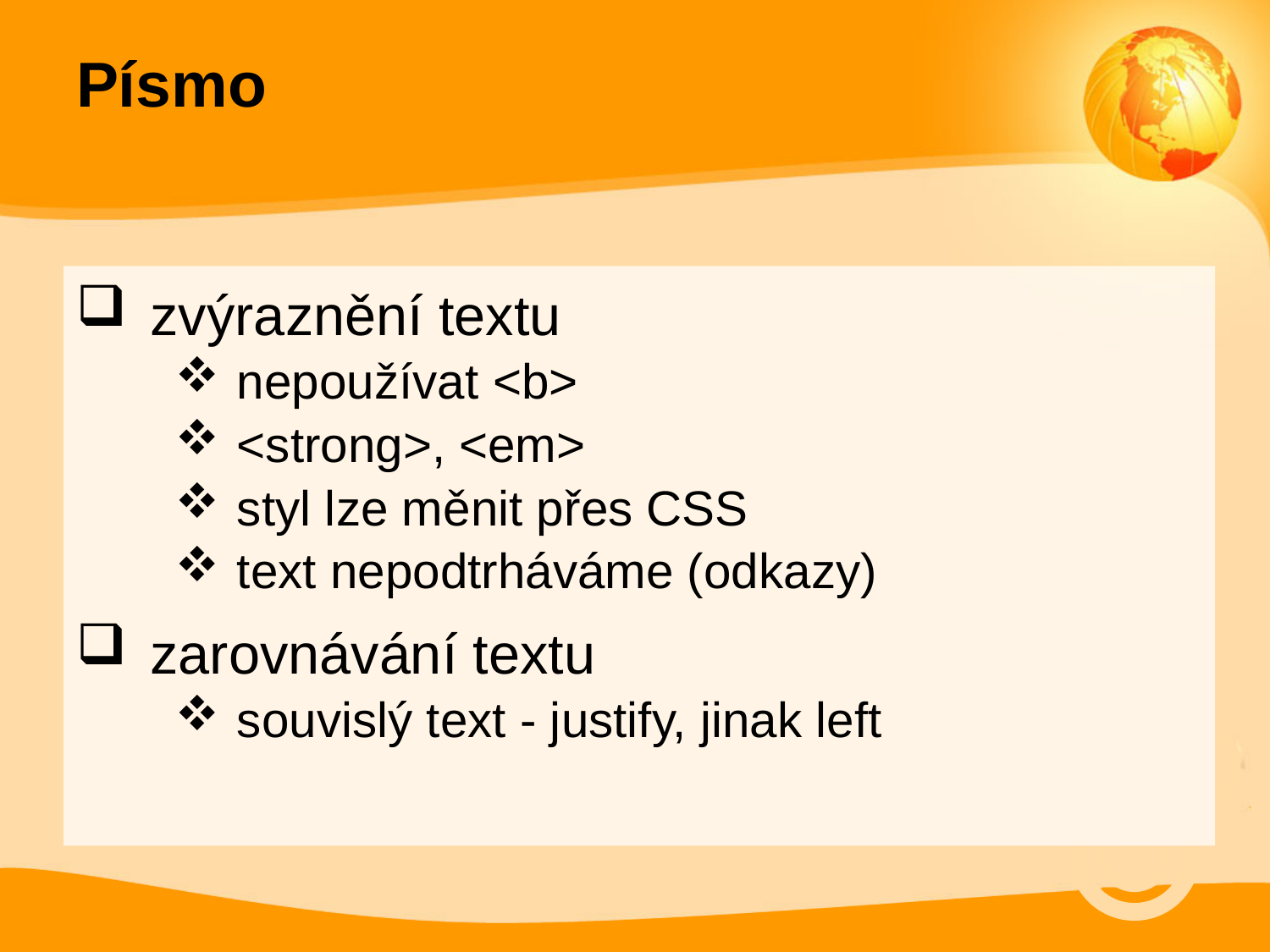

# Písmo
zvýraznění textu
nepoužívat <b>
<strong>, <em>
styl lze měnit přes CSS
text nepodtrháváme (odkazy)
zarovnávání textu
souvislý text - justify, jinak left